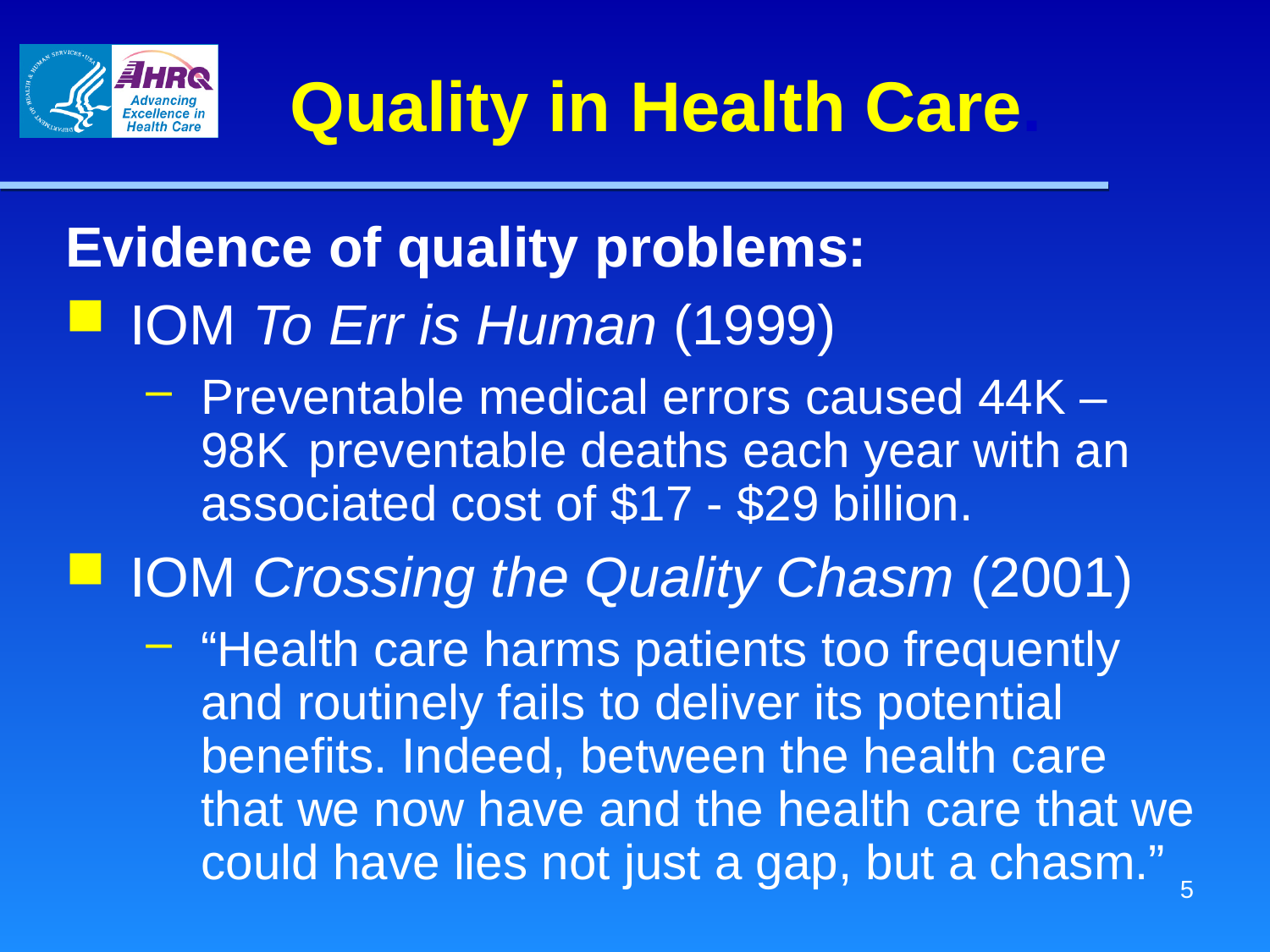

# Quality in Health Care.
Evidence of quality problems:
IOM To Err is Human (1999)
Preventable medical errors caused 44K – 98K  preventable deaths each year with an associated cost of $17 - $29 billion.
IOM Crossing the Quality Chasm (2001)
“Health care harms patients too frequently and routinely fails to deliver its potential benefits. Indeed, between the health care that we now have and the health care that we could have lies not just a gap, but a chasm.”
5